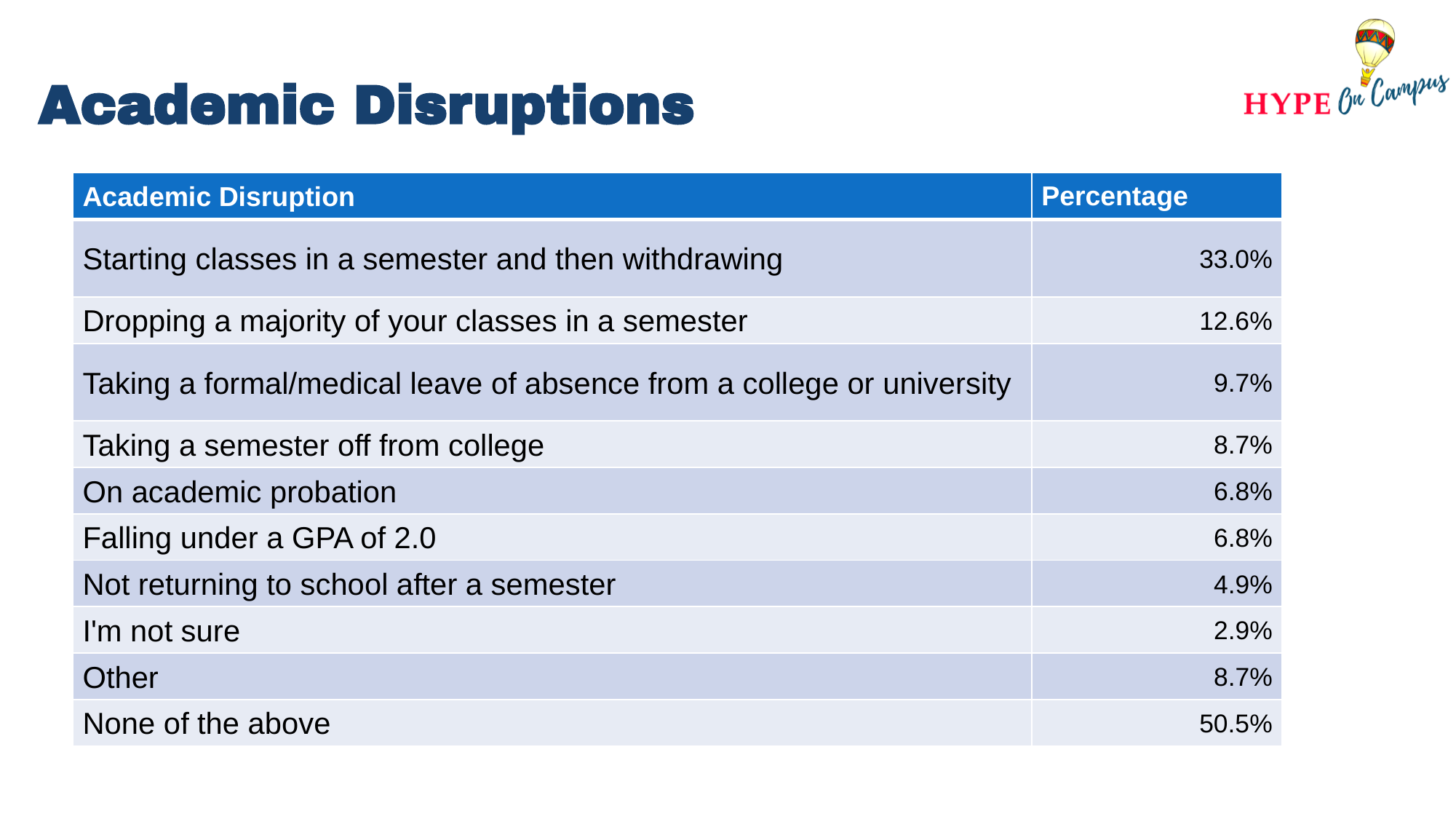

# Academic Disruptions
| Academic Disruption | Percentage |
| --- | --- |
| Starting classes in a semester and then withdrawing | 33.0% |
| Dropping a majority of your classes in a semester | 12.6% |
| Taking a formal/medical leave of absence from a college or university | 9.7% |
| Taking a semester off from college | 8.7% |
| On academic probation | 6.8% |
| Falling under a GPA of 2.0 | 6.8% |
| Not returning to school after a semester | 4.9% |
| I'm not sure | 2.9% |
| Other | 8.7% |
| None of the above | 50.5% |